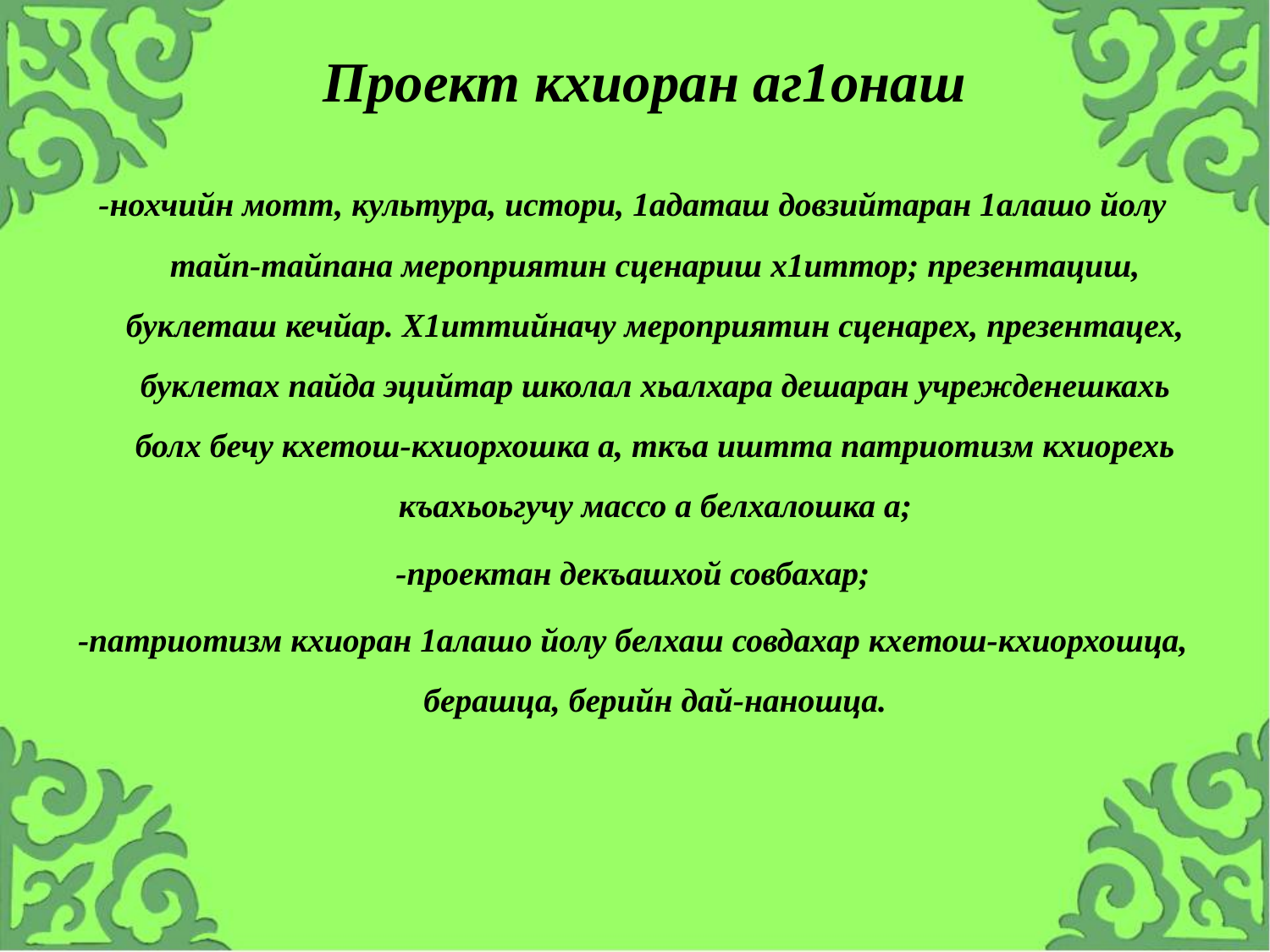

# Проект кхиоран аг1онаш

-нохчийн мотт, культура, истори, 1адаташ довзийтаран 1алашо йолу тайп-тайпана мероприятин сценариш х1иттор; презентациш, буклеташ кечйар. Х1иттийначу мероприятин сценарех, презентацех, буклетах пайда эцийтар школал хьалхара дешаран учрежденешкахь болх бечу кхетош-кхиорхошка а, ткъа иштта патриотизм кхиорехь къахьоьгучу массо а белхалошка а;
-проектан декъашхой совбахар;
-патриотизм кхиоран 1алашо йолу белхаш совдахар кхетош-кхиорхошца, берашца, берийн дай-наношца.